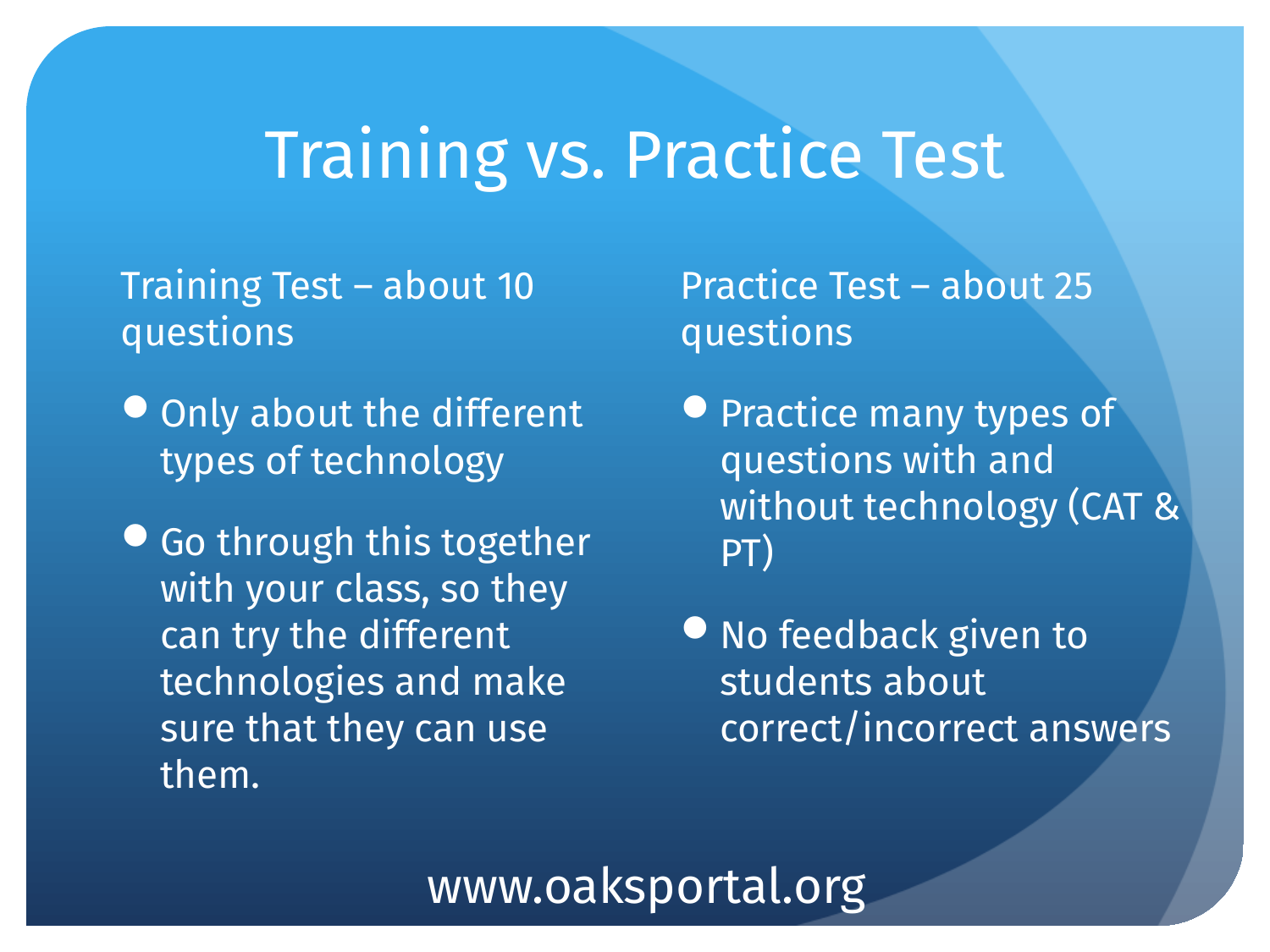

# Training vs. Practice Test
Practice Test – about 25 questions
Practice many types of questions with and without technology (CAT & PT)
No feedback given to students about correct/incorrect answers
Training Test – about 10 questions
Only about the different types of technology
Go through this together with your class, so they can try the different technologies and make sure that they can use them.
www.oaksportal.org